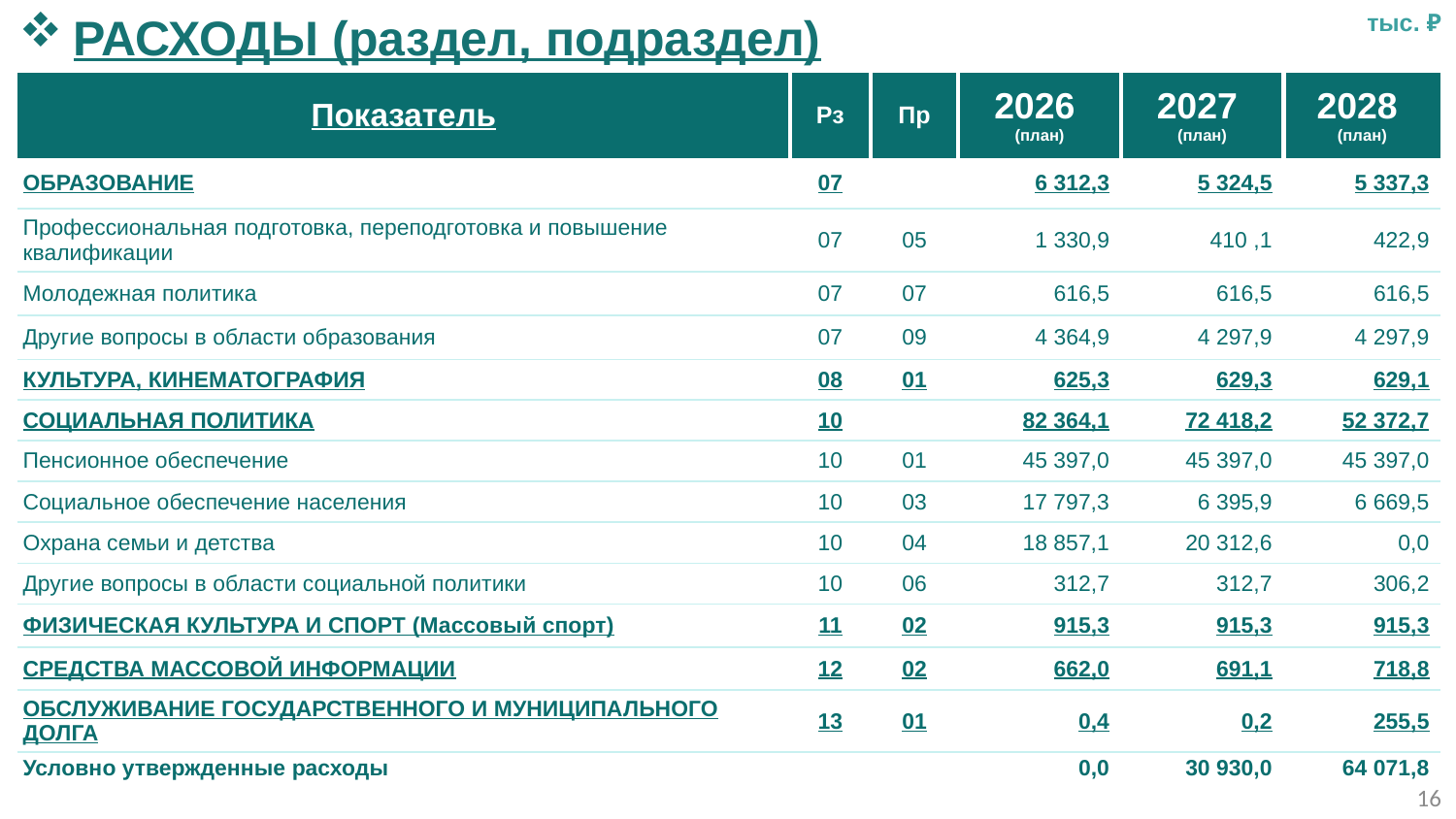

РАСХОДЫ (раздел, подраздел)
тыс. ₽
| Показатель | Рз | Пр | 2026 (план) | 2027 (план) | 2028 (план) |
| --- | --- | --- | --- | --- | --- |
| ОБРАЗОВАНИЕ | 07 |  | 6 312,3 | 5 324,5 | 5 337,3 |
| Профессиональная подготовка, переподготовка и повышение квалификации | 07 | 05 | 1 330,9 | 410 ,1 | 422,9 |
| Молодежная политика | 07 | 07 | 616,5 | 616,5 | 616,5 |
| Другие вопросы в области образования | 07 | 09 | 4 364,9 | 4 297,9 | 4 297,9 |
| КУЛЬТУРА, КИНЕМАТОГРАФИЯ | 08 | 01 | 625,3 | 629,3 | 629,1 |
| СОЦИАЛЬНАЯ ПОЛИТИКА | 10 |  | 82 364,1 | 72 418,2 | 52 372,7 |
| Пенсионное обеспечение | 10 | 01 | 45 397,0 | 45 397,0 | 45 397,0 |
| Социальное обеспечение населения | 10 | 03 | 17 797,3 | 6 395,9 | 6 669,5 |
| Охрана семьи и детства | 10 | 04 | 18 857,1 | 20 312,6 | 0,0 |
| Другие вопросы в области социальной политики | 10 | 06 | 312,7 | 312,7 | 306,2 |
| ФИЗИЧЕСКАЯ КУЛЬТУРА И СПОРТ (Массовый спорт) | 11 | 02 | 915,3 | 915,3 | 915,3 |
| СРЕДСТВА МАССОВОЙ ИНФОРМАЦИИ | 12 | 02 | 662,0 | 691,1 | 718,8 |
| ОБСЛУЖИВАНИЕ ГОСУДАРСТВЕННОГО И МУНИЦИПАЛЬНОГО ДОЛГА | 13 | 01 | 0,4 | 0,2 | 255,5 |
| Условно утвержденные расходы |  |  | 0,0 | 30 930,0 | 64 071,8 |
16